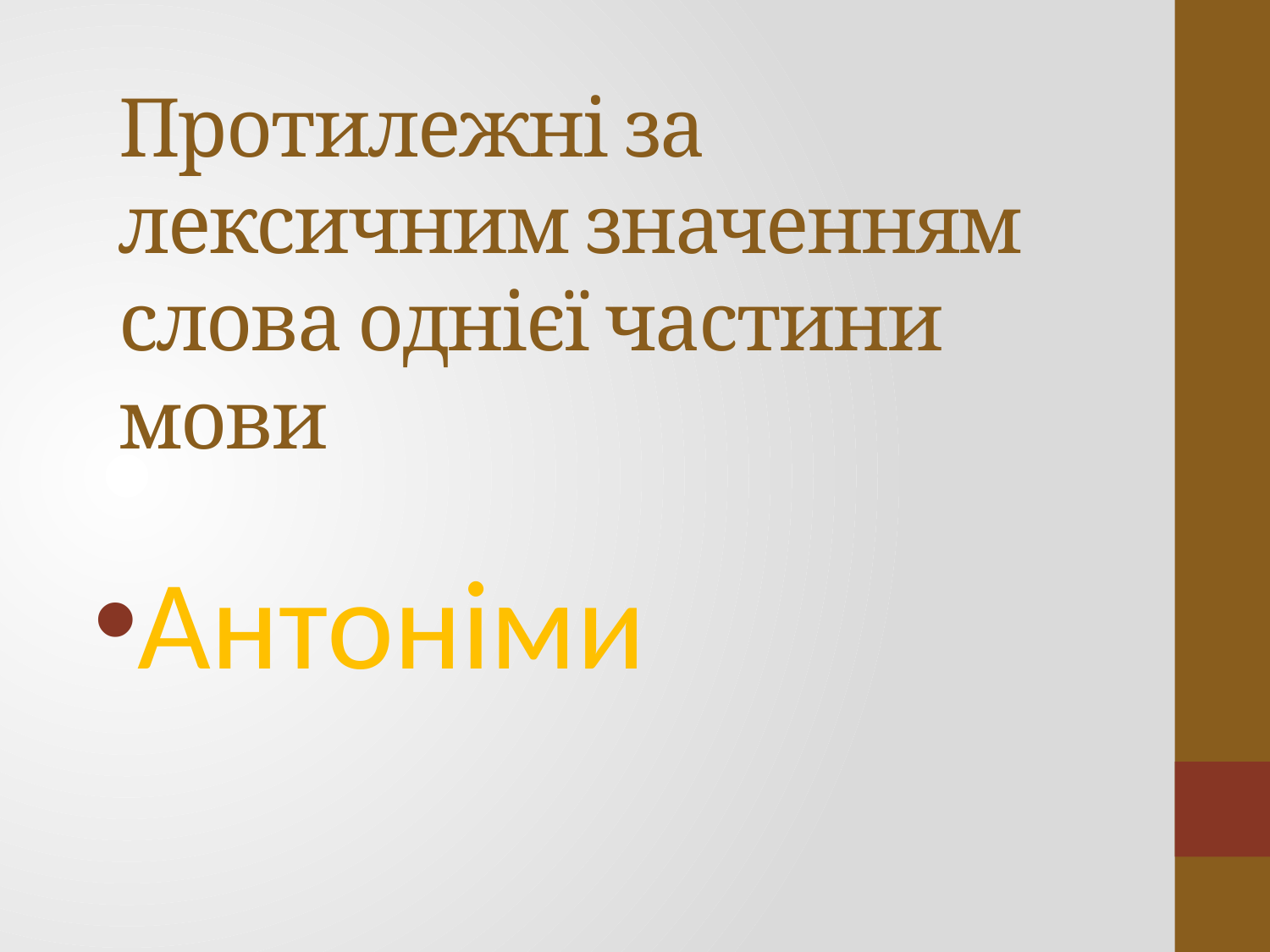

# Протилежні за лексичним значенням слова однієї частини мови
Антоніми